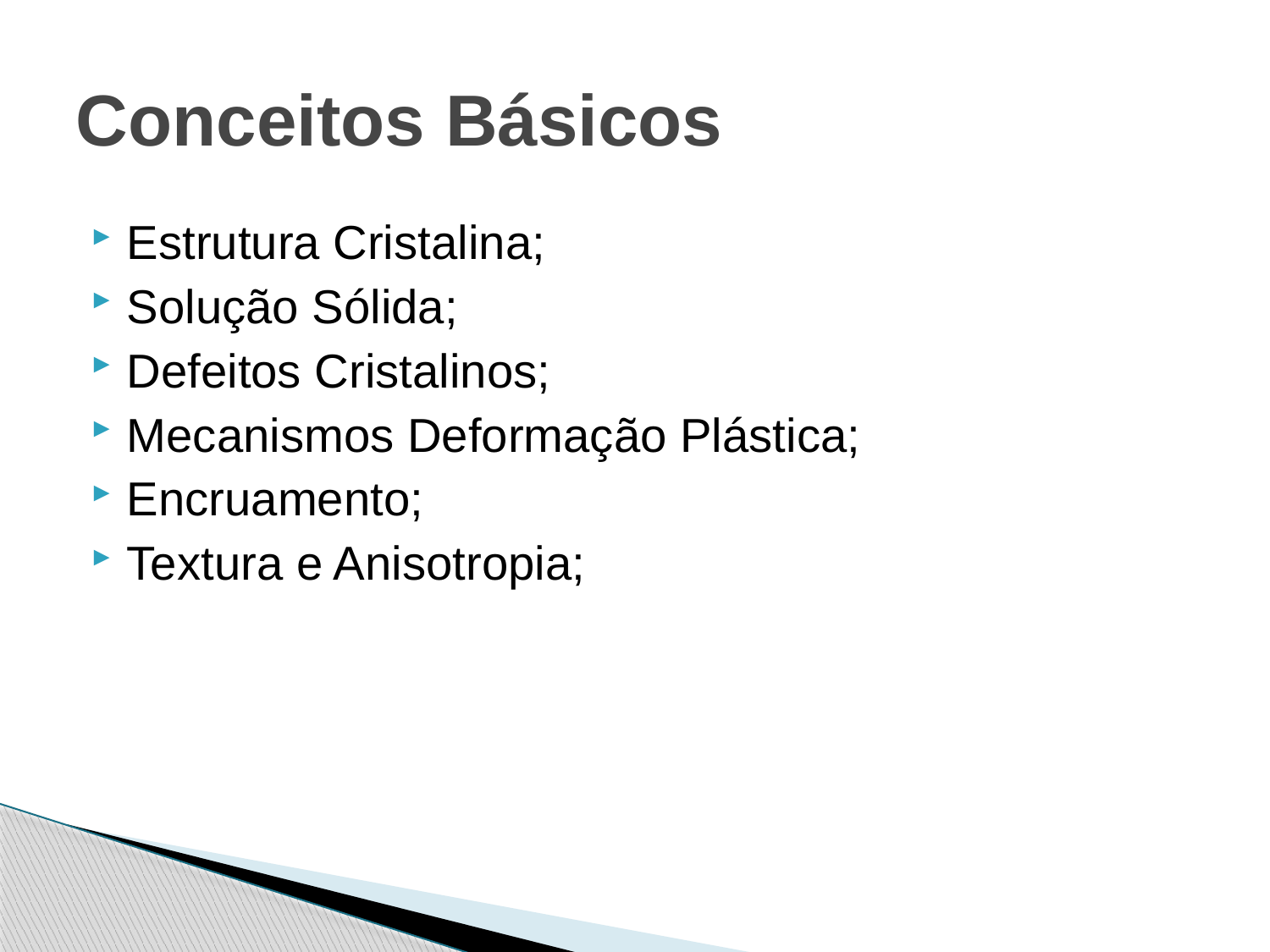

# Conceitos Básicos
Estrutura Cristalina;
Solução Sólida;
Defeitos Cristalinos;
Mecanismos Deformação Plástica;
Encruamento;
Textura e Anisotropia;